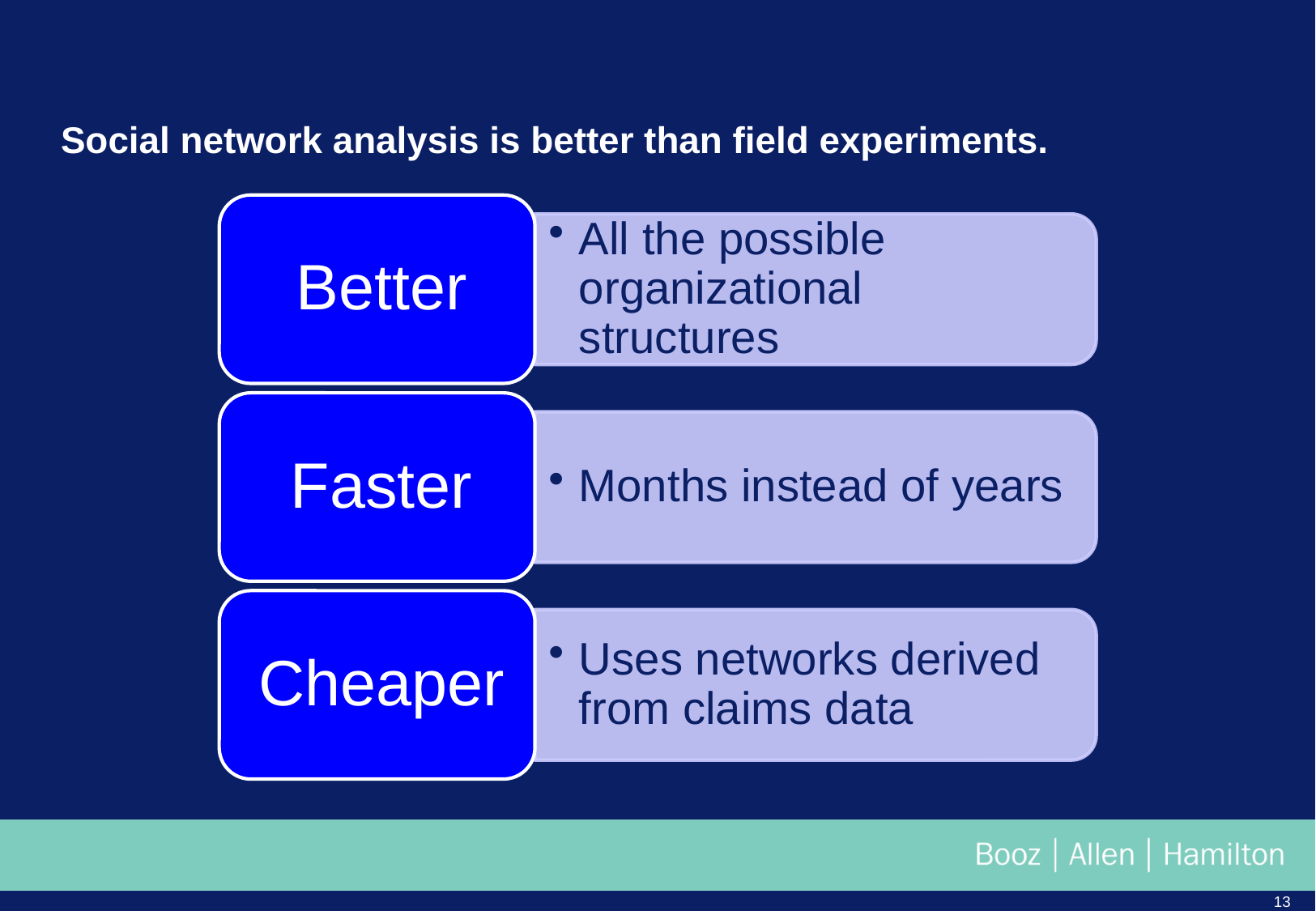

# Social network analysis is better than field experiments.
All the possible organizational structures
Better
Months instead of years
Faster
Uses networks derived from claims data
Cheaper